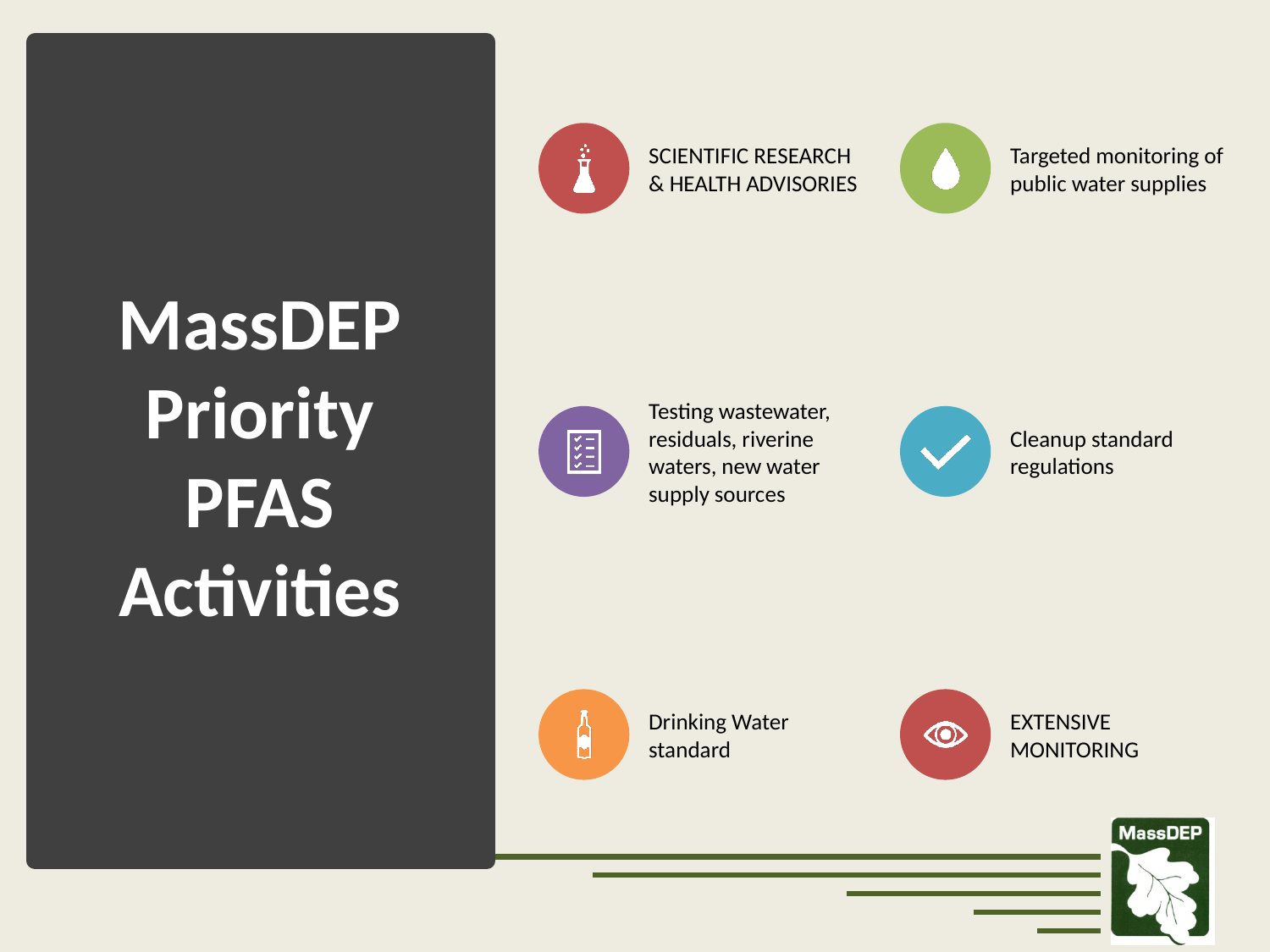

SCIENTIFIC RESEARCH & HEALTH ADVISORIES
Targeted monitoring of public water supplies
Testing wastewater, residuals, riverine waters, new water supply sources
Cleanup standard regulations
Drinking Water standard
EXTENSIVE MONITORING
# MassDEP Priority PFAS Activities